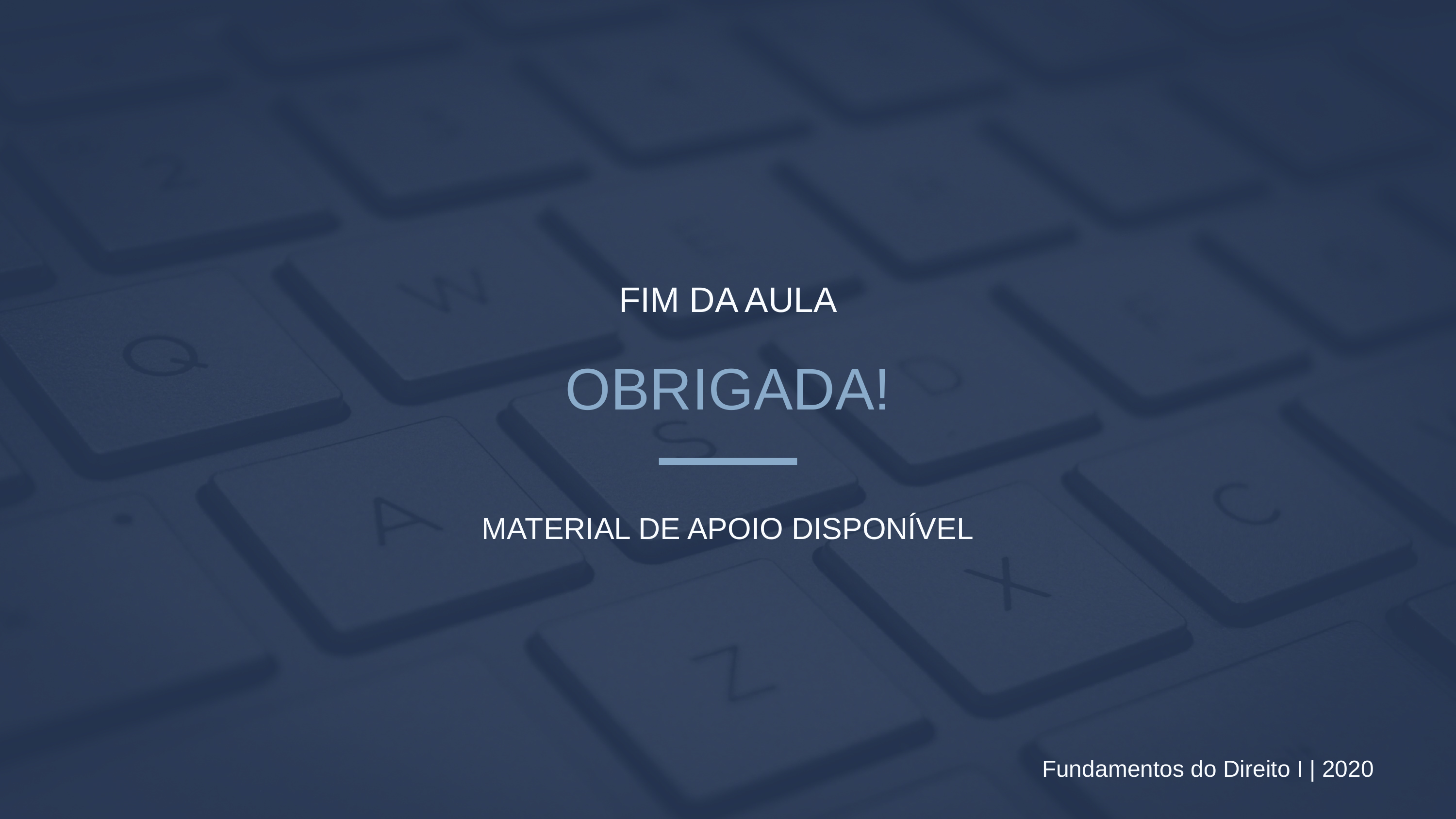

FIM DA AULA
OBRIGADA!

MATERIAL DE APOIO DISPONÍVEL
Fundamentos do Direito I | 2020